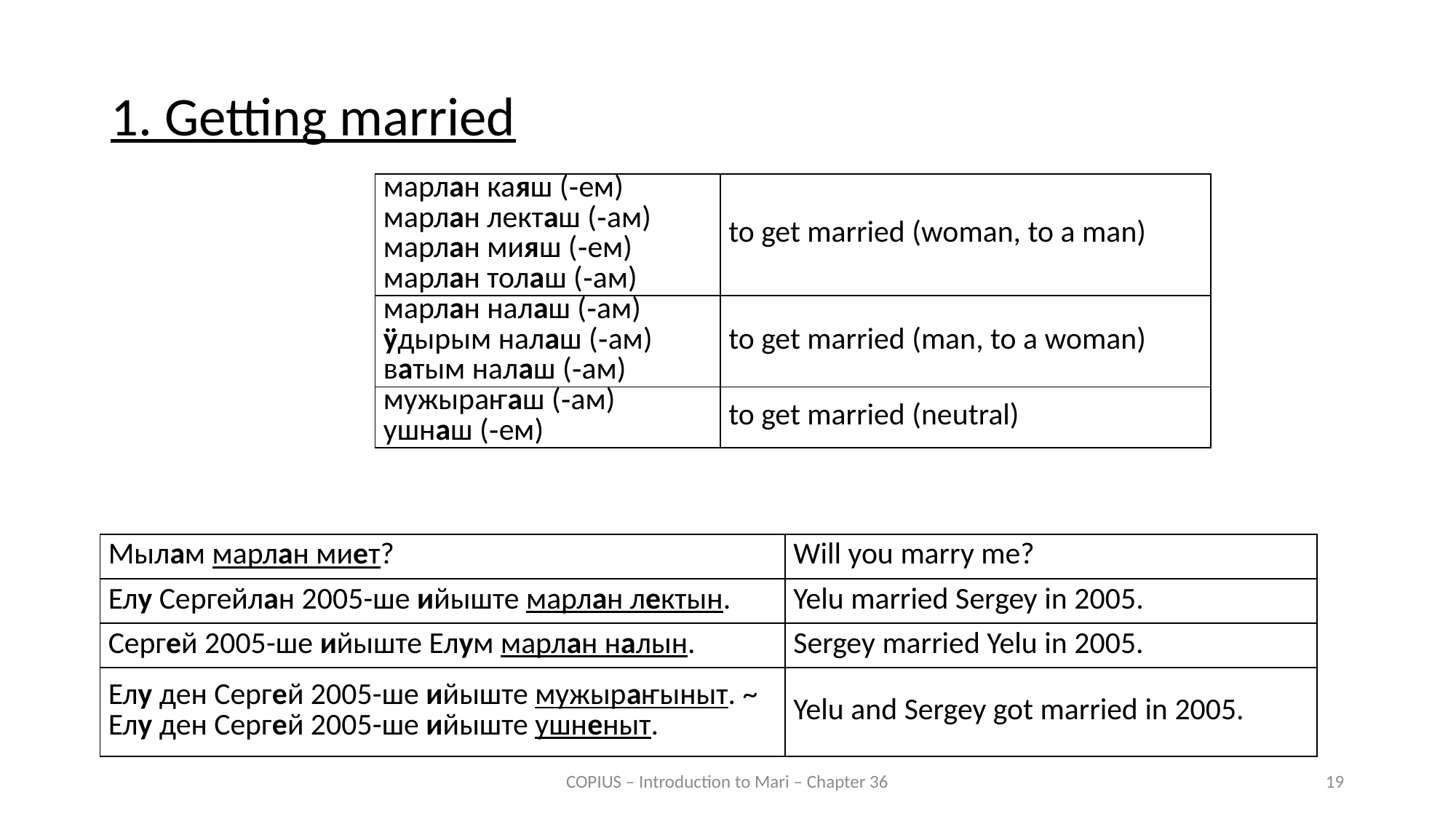

1. Getting married
| марлан каяш (‑ем) марлан лекташ (‑ам) марлан мияш (‑ем) марлан толаш (‑ам) | to get married (woman, to a man) |
| --- | --- |
| марлан налаш (‑ам) ӱдырым налаш (‑ам) ватым налаш (‑ам) | to get married (man, to a woman) |
| мужыраҥаш (‑ам) ушнаш (‑ем) | to get married (neutral) |
| Мылам марлан миет? | Will you marry me? |
| --- | --- |
| Елу Сергейлан 2005-ше ийыште марлан лектын. | Yelu married Sergey in 2005. |
| Сергей 2005-ше ийыште Елум марлан налын. | Sergey married Yelu in 2005. |
| Елу ден Сергей 2005-ше ийыште мужыраҥыныт. ~ Елу ден Сергей 2005-ше ийыште ушненыт. | Yelu and Sergey got married in 2005. |
COPIUS – Introduction to Mari – Chapter 36
19